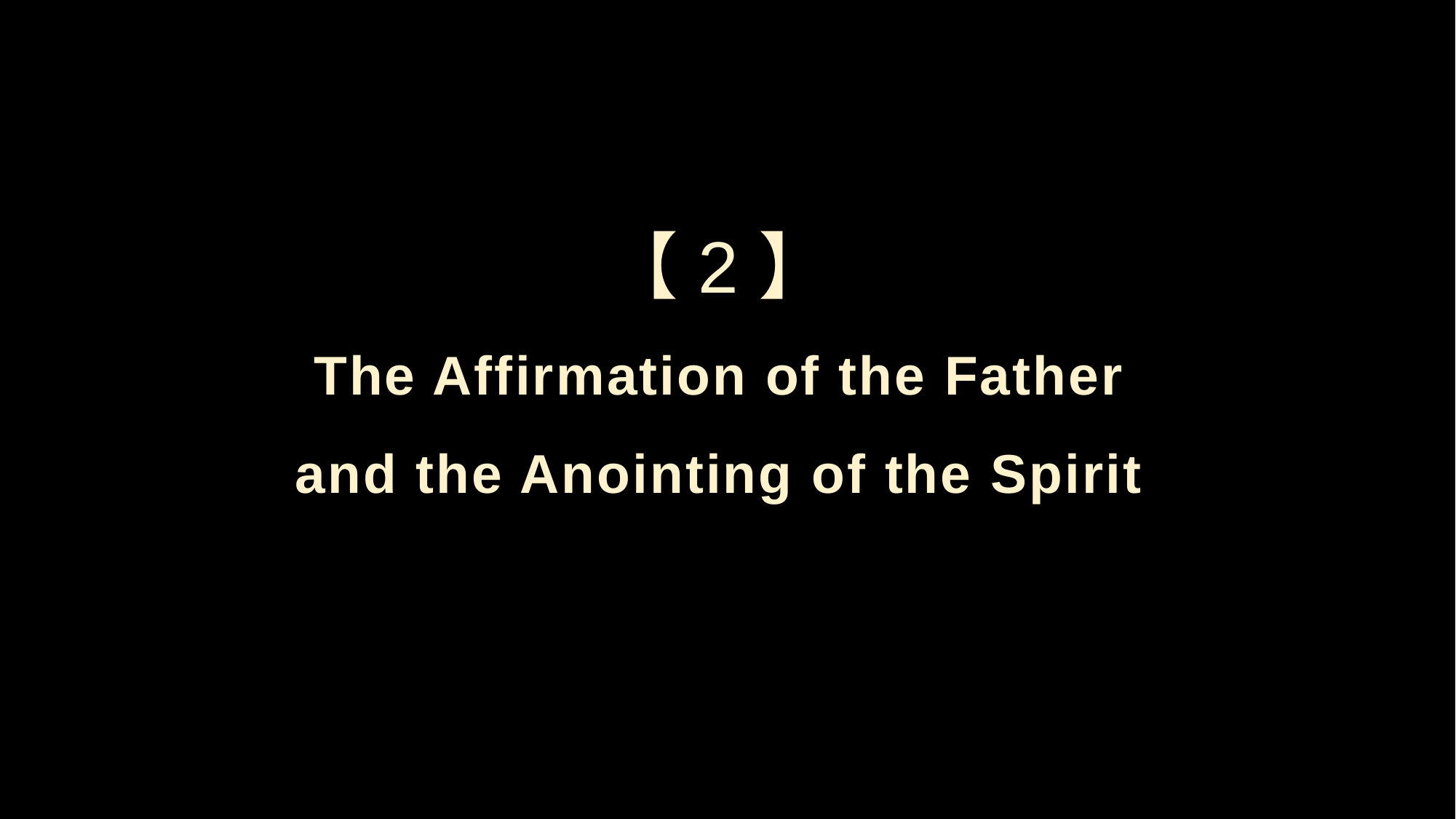

【2】
The Affirmation of the Father
and the Anointing of the Spirit